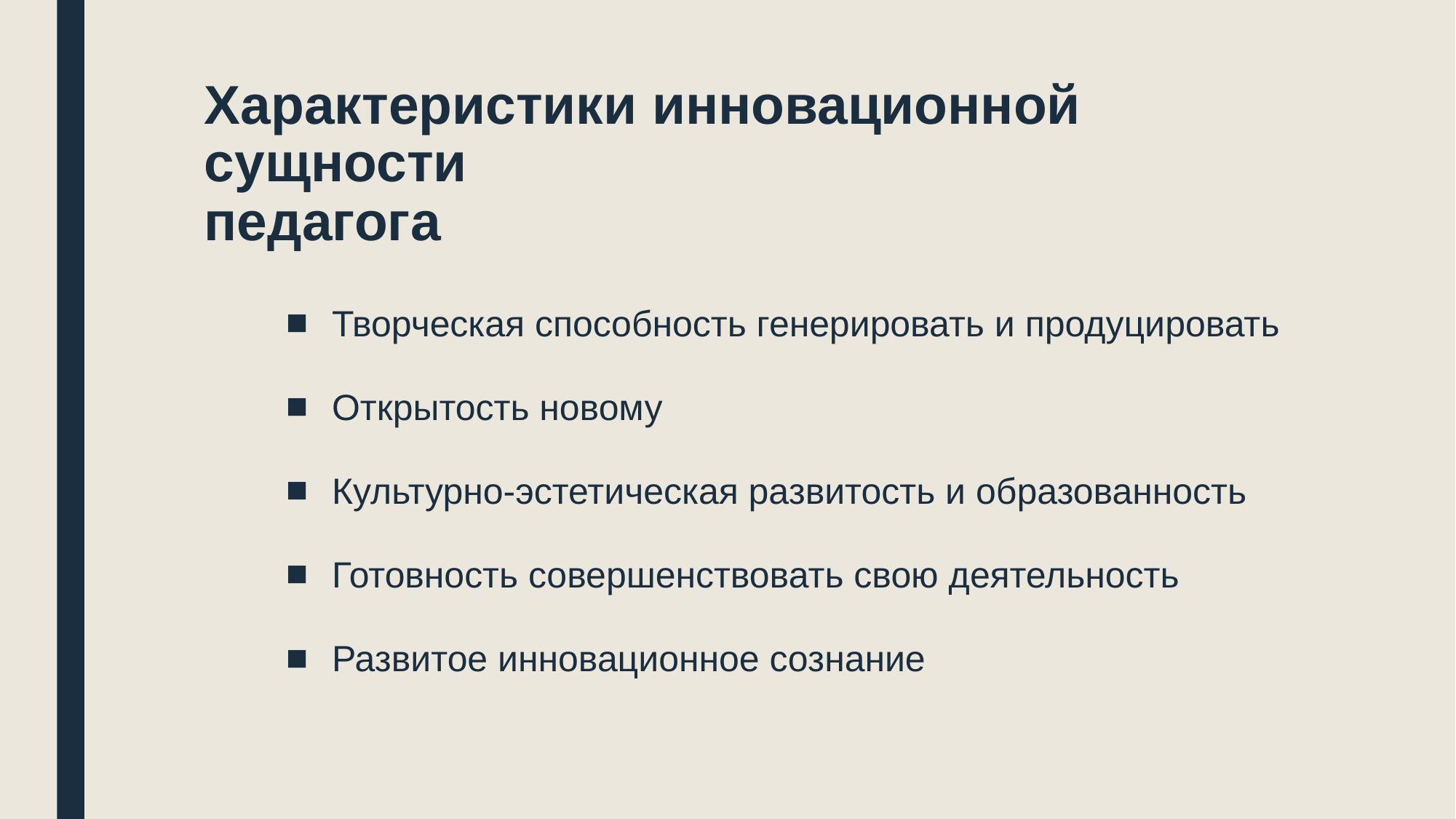

# Характеристики инновационной сущности педагога
Творческая способность генерировать и продуцировать
Открытость новому
Культурно-эстетическая развитость и образованность
Готовность совершенствовать свою деятельность
Развитое инновационное сознание